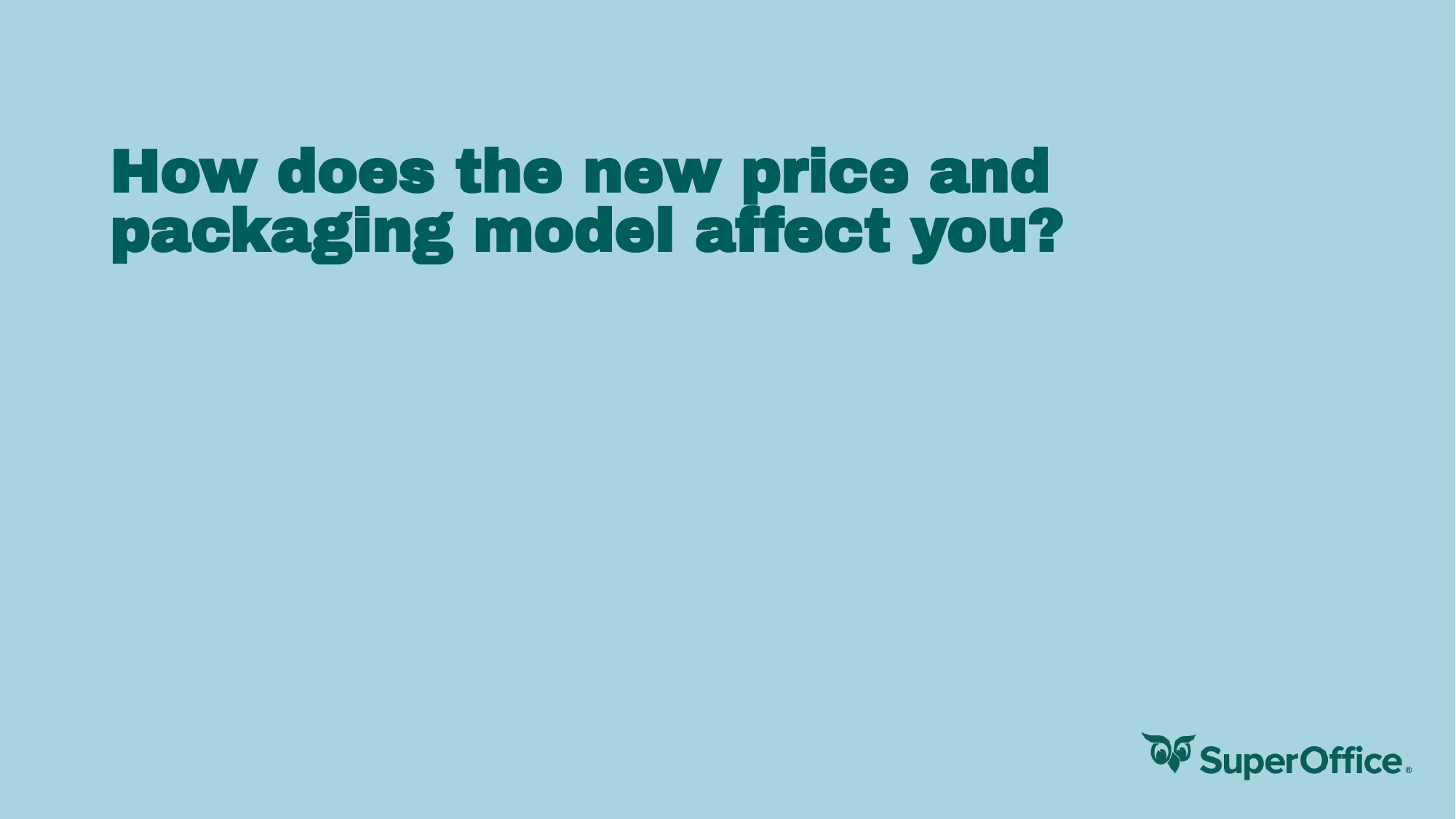

# How does the new price and packaging model affect you?